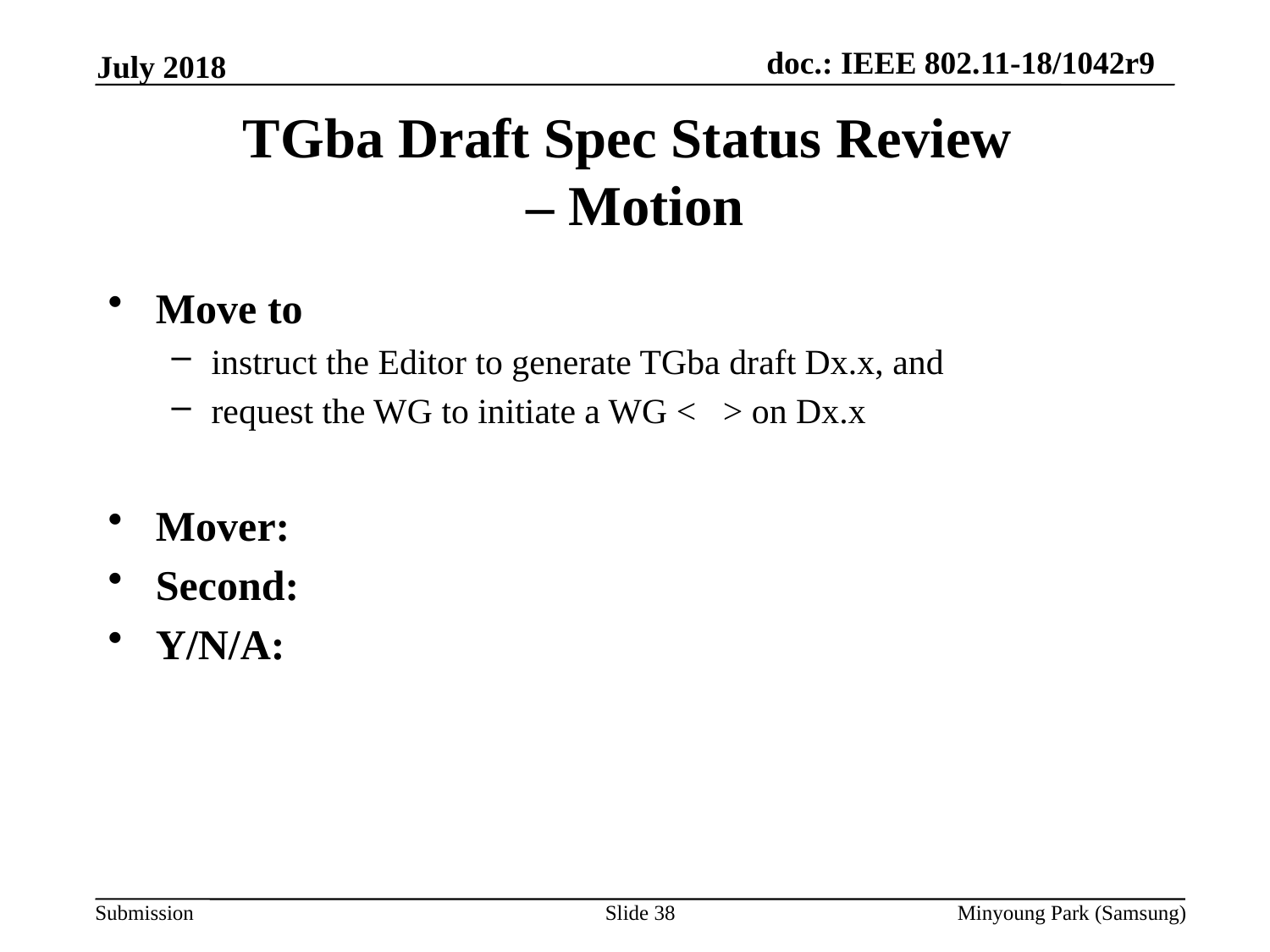

July 2018
# TGba Draft Spec Status Review – Motion
Move to
instruct the Editor to generate TGba draft Dx.x, and
request the WG to initiate a WG <   > on Dx.x

Mover:
Second:
Y/N/A:
Slide 38
Minyoung Park (Samsung)